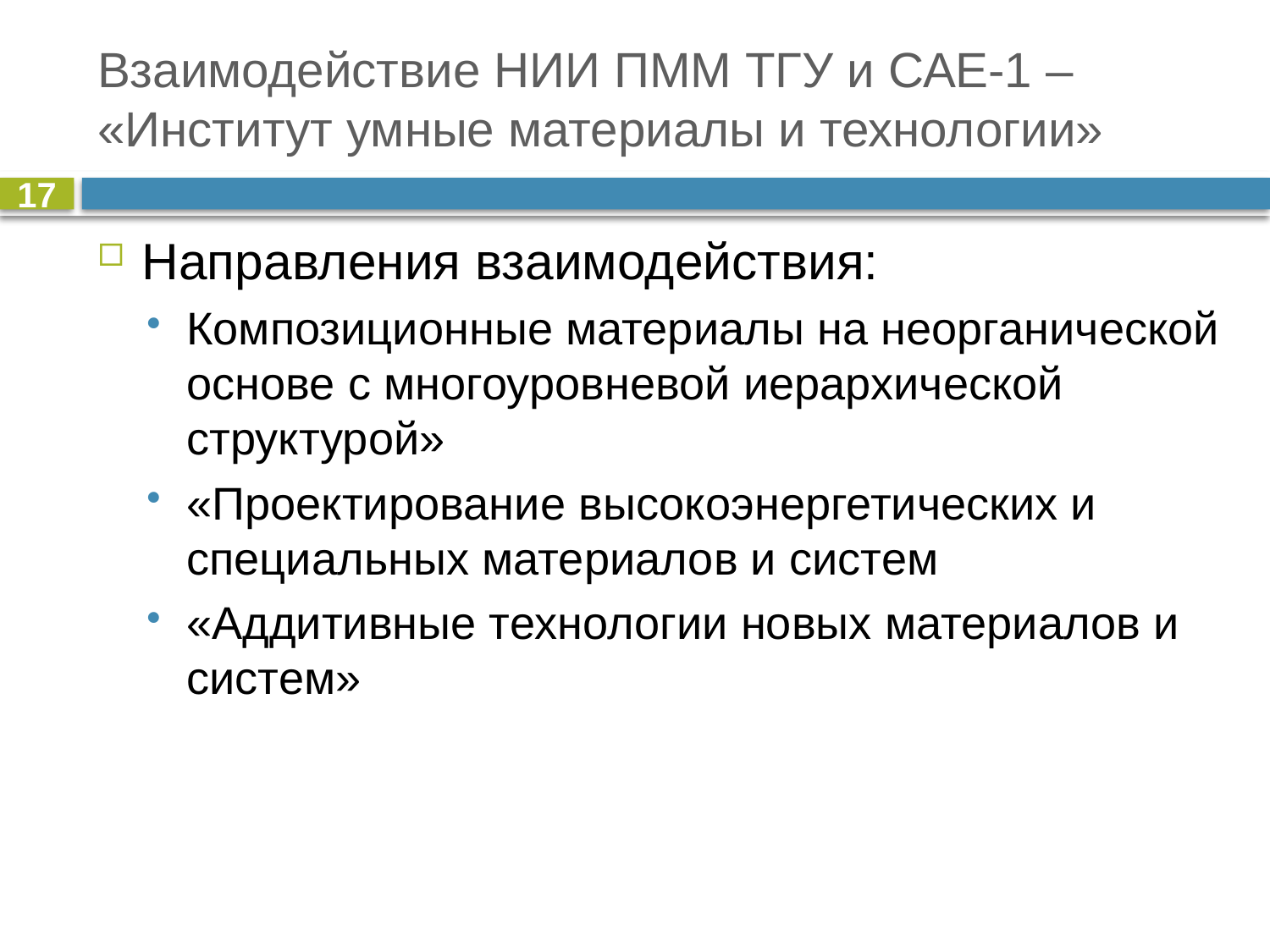

# Взаимодействие НИИ ПММ ТГУ и САЕ-1 – «Институт умные материалы и технологии»
17
Направления взаимодействия:
Композиционные материалы на неорганической основе с многоуровневой иерархической структурой»
«Проектирование высокоэнергетических и специальных материалов и систем
«Аддитивные технологии новых материалов и систем»